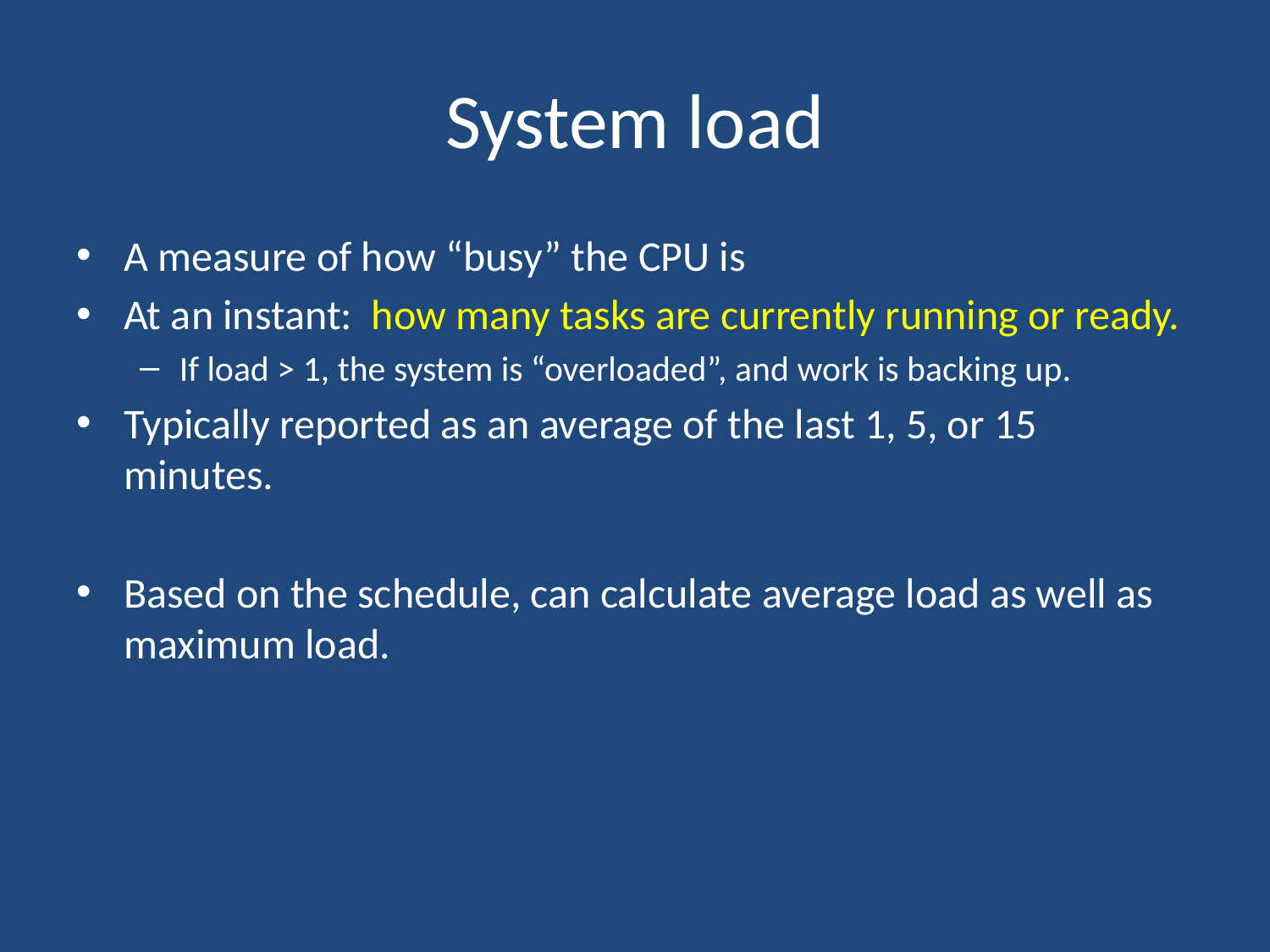

# System load
A measure of how “busy” the CPU is
At an instant:  how many tasks are currently running or ready.
If load > 1, the system is “overloaded”, and work is backing up.
Typically reported as an average of the last 1, 5, or 15 minutes.

Based on the schedule, can calculate average load as well as maximum load.